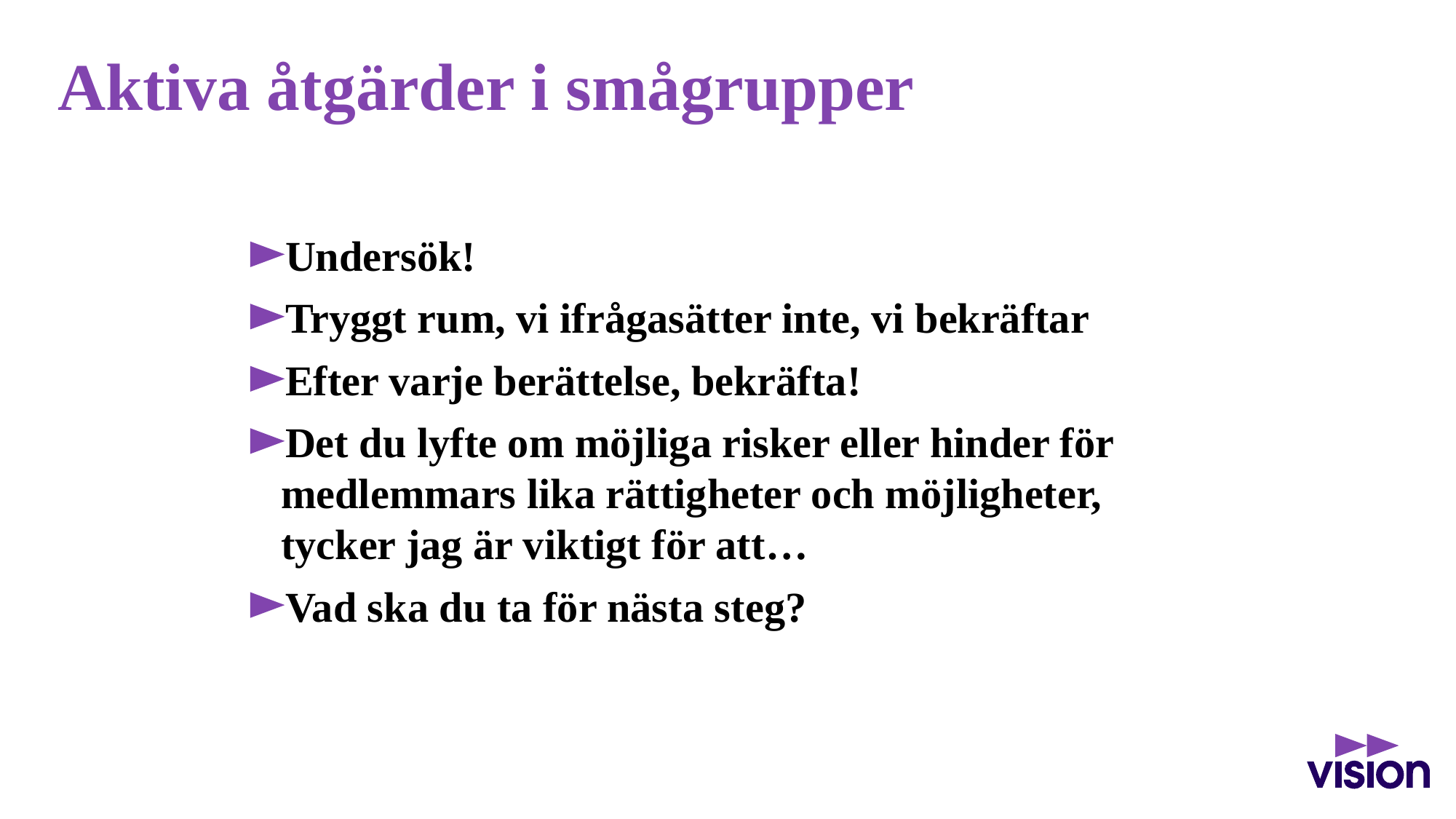

# Aktiva åtgärder i smågrupper
Undersök!
Tryggt rum, vi ifrågasätter inte, vi bekräftar
Efter varje berättelse, bekräfta!
Det du lyfte om möjliga risker eller hinder för medlemmars lika rättigheter och möjligheter, tycker jag är viktigt för att…
Vad ska du ta för nästa steg?